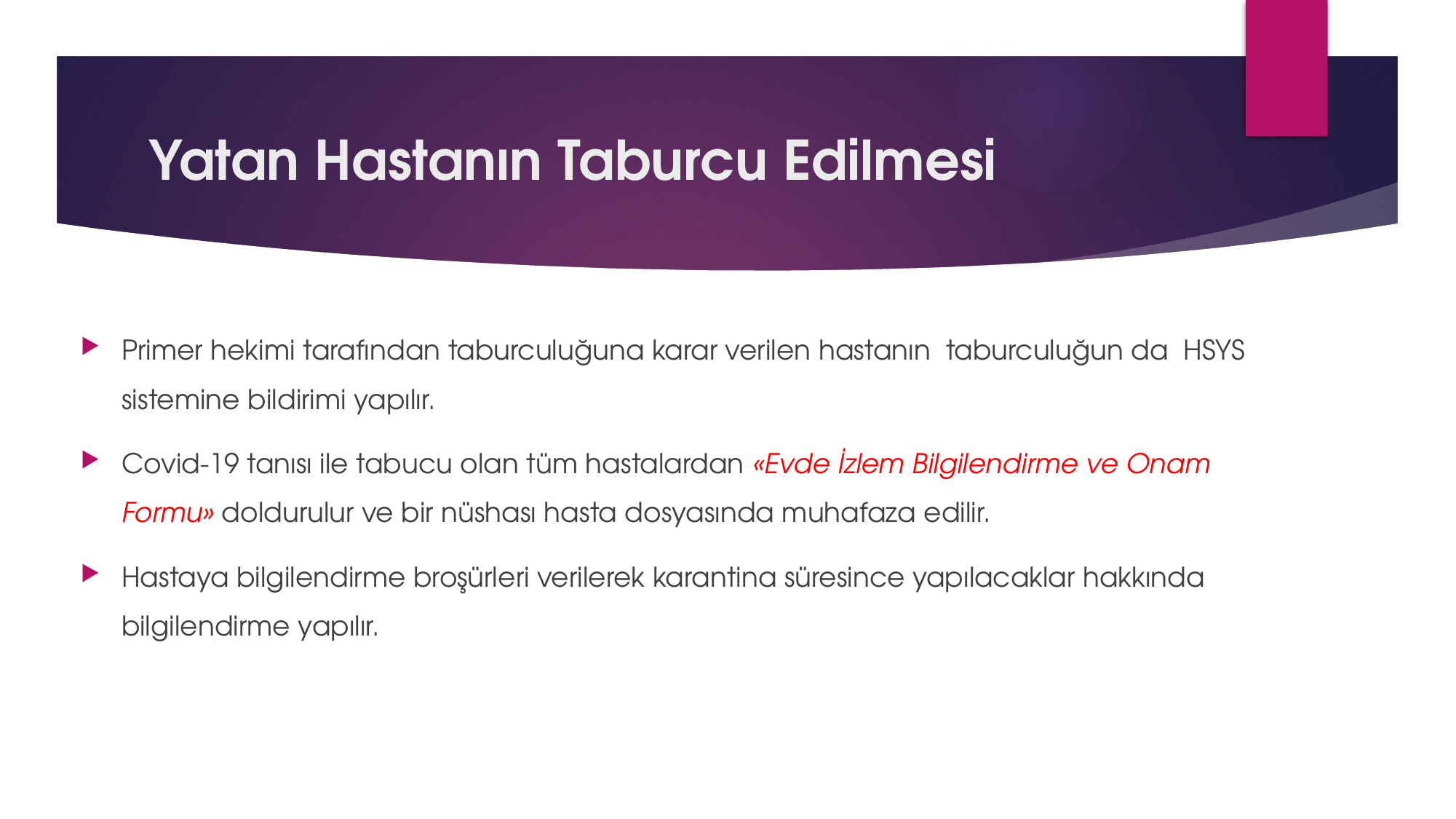

# Yatan Hastanın Taburcu Edilmesi
Primer hekimi tarafından taburculuğuna karar verilen hastanın  taburculuğun da  HSYS sistemine bildirimi yapılır.
Covid-19 tanısı ile tabucu olan tüm hastalardan «Evde İzlem Bilgilendirme ve Onam Formu» doldurulur ve bir nüshası hasta dosyasında muhafaza edilir.
Hastaya bilgilendirme broşürleri verilerek karantina süresince yapılacaklar hakkında bilgilendirme yapılır.